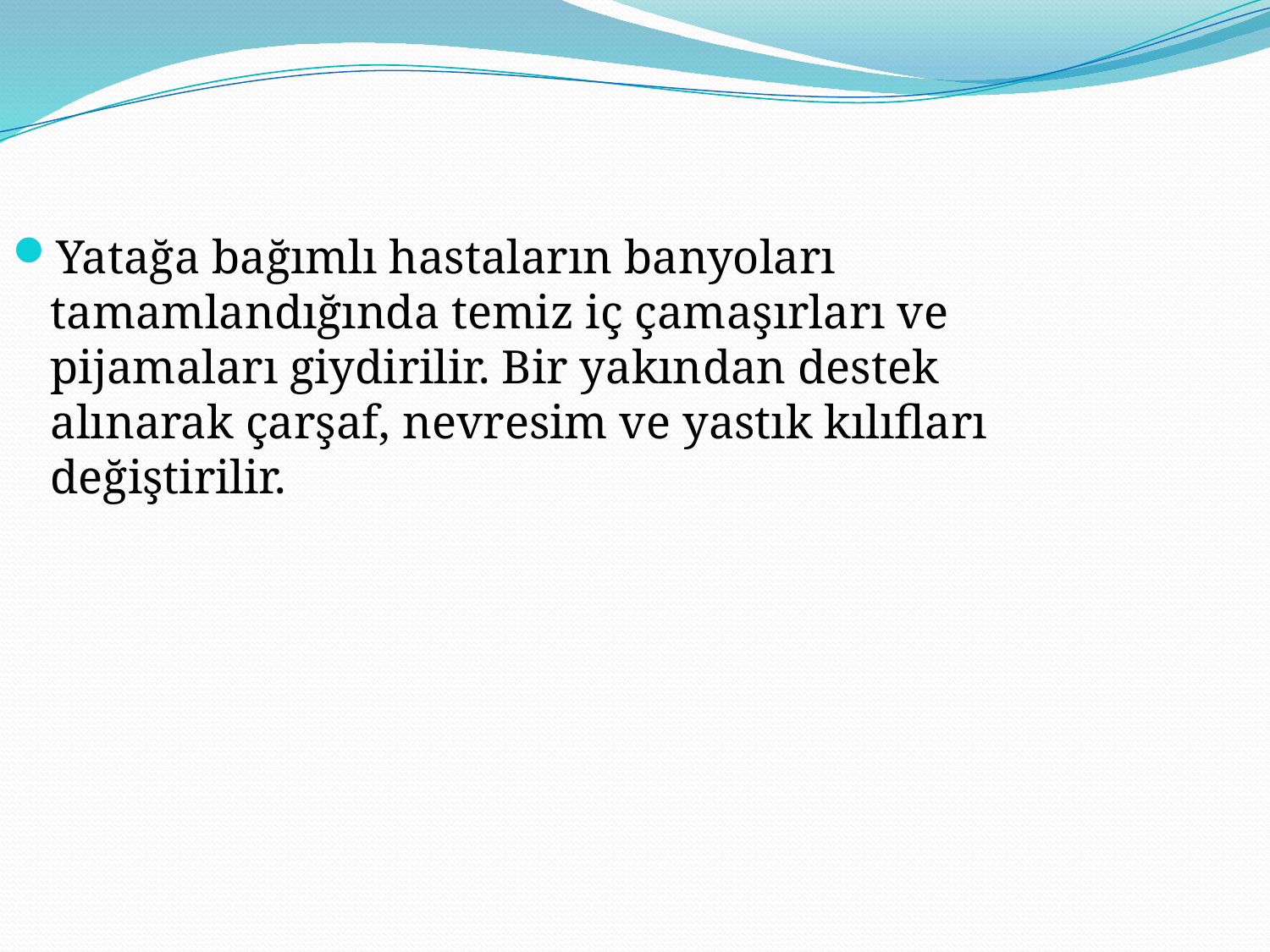

Yatağa bağımlı hastaların banyoları tamamlandığında temiz iç çamaşırları ve pijamaları giydirilir. Bir yakından destek alınarak çarşaf, nevresim ve yastık kılıfları değiştirilir.